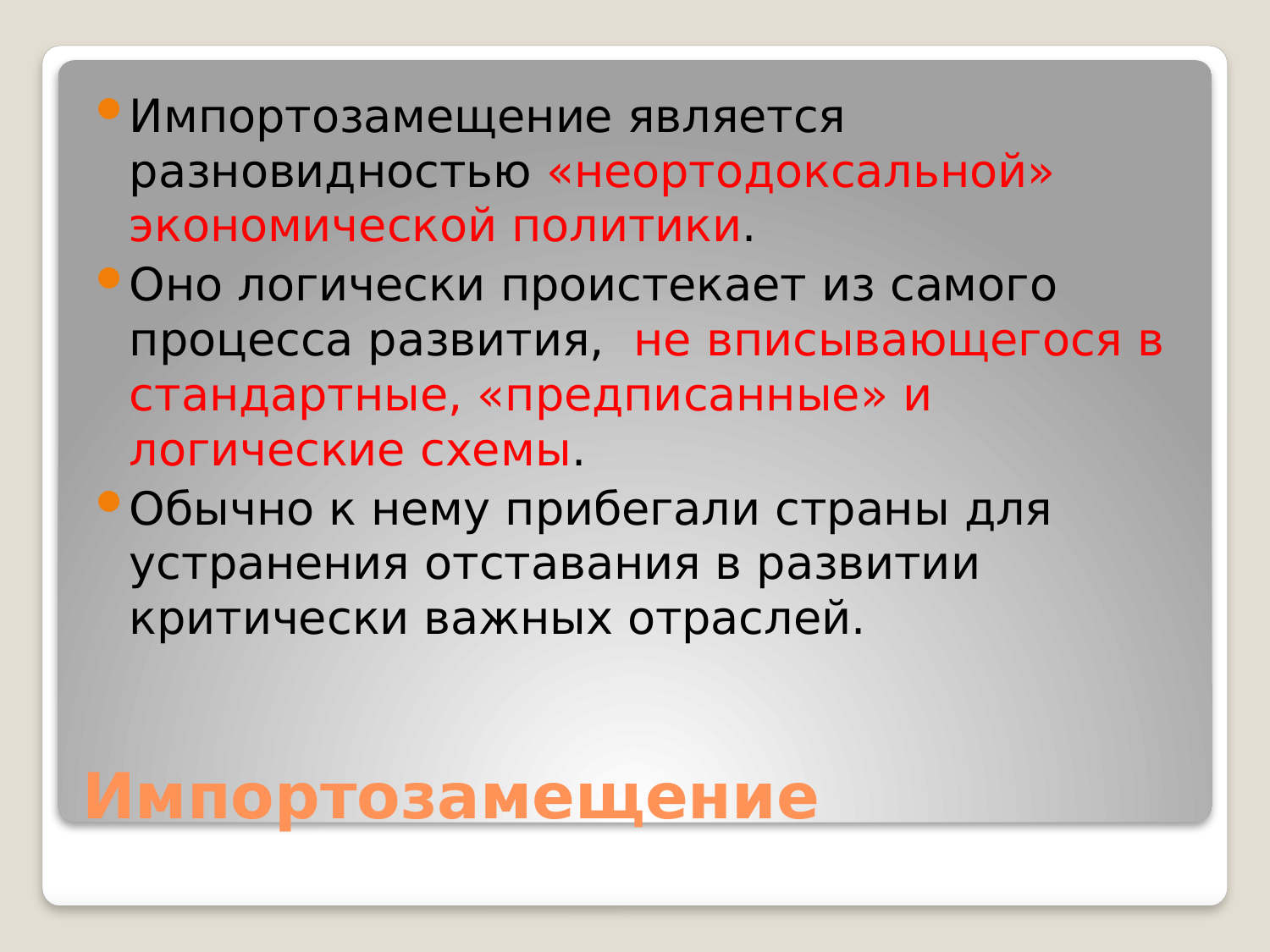

Импортозамещение является разновидностью «неортодоксальной» экономической политики.
Оно логически проистекает из самого процесса развития,  не вписывающегося в стандартные, «предписанные» и логические схемы.
Обычно к нему прибегали страны для устранения отставания в развитии критически важных отраслей.
# Импортозамещение